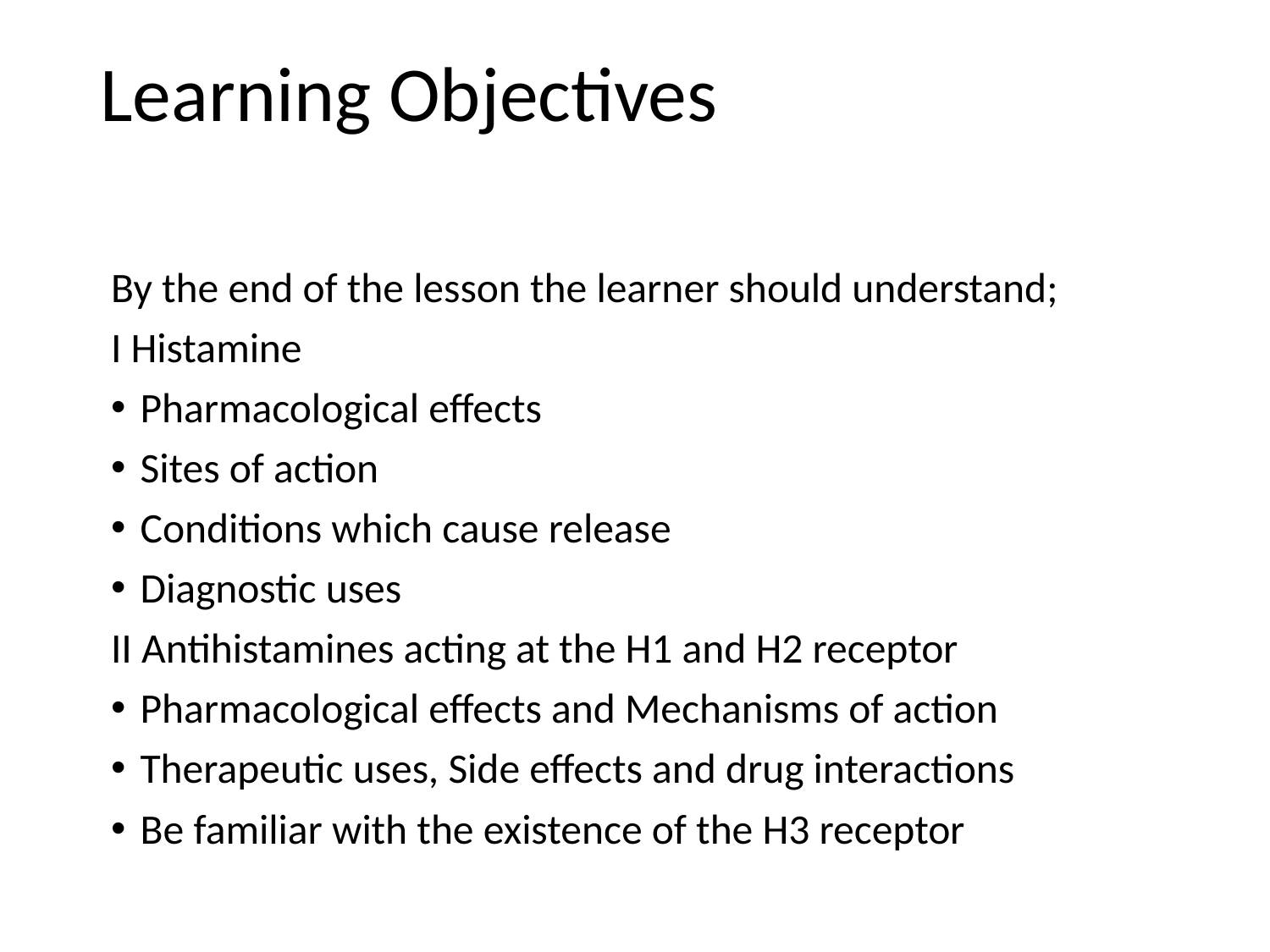

# Learning Objectives
By the end of the lesson the learner should understand;
I Histamine
Pharmacological effects
Sites of action
Conditions which cause release
Diagnostic uses
II Antihistamines acting at the H1 and H2 receptor
Pharmacological effects and Mechanisms of action
Therapeutic uses, Side effects and drug interactions
Be familiar with the existence of the H3 receptor